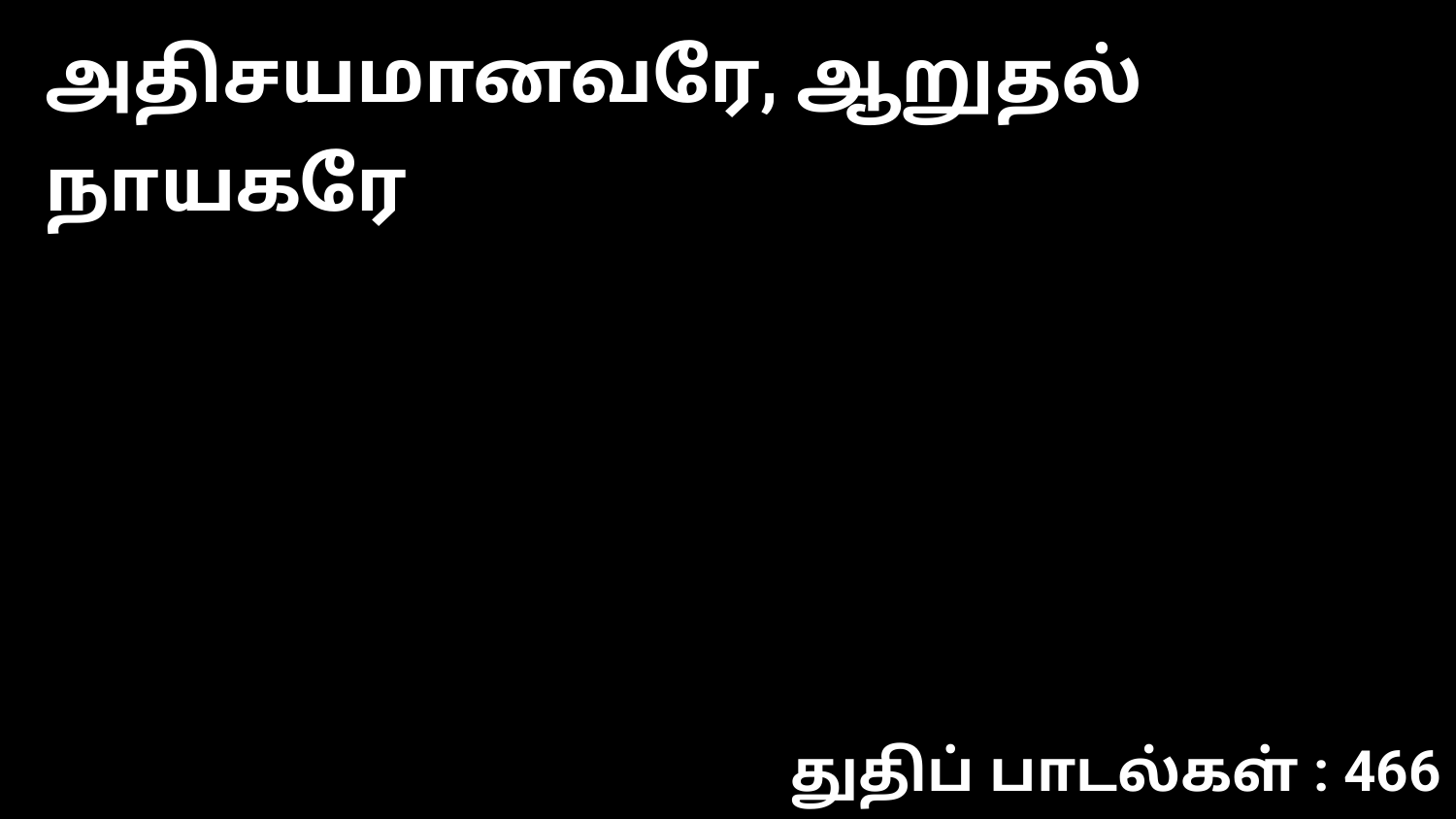

அதிசயமானவரே, ஆறுதல் நாயகரே
துதிப் பாடல்கள் : 466